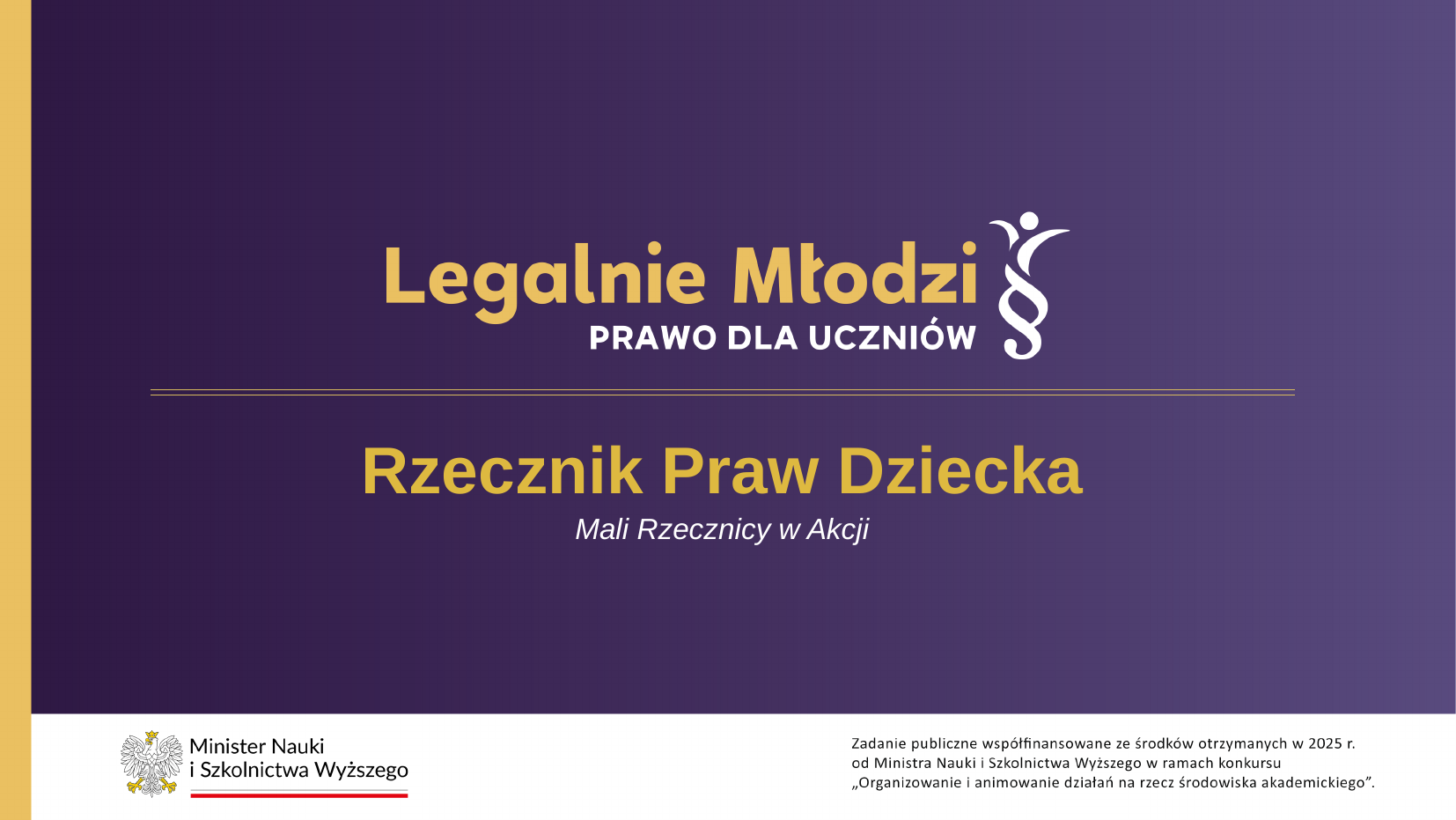

Rzecznik Praw Dziecka
Mali Rzecznicy w Akcji